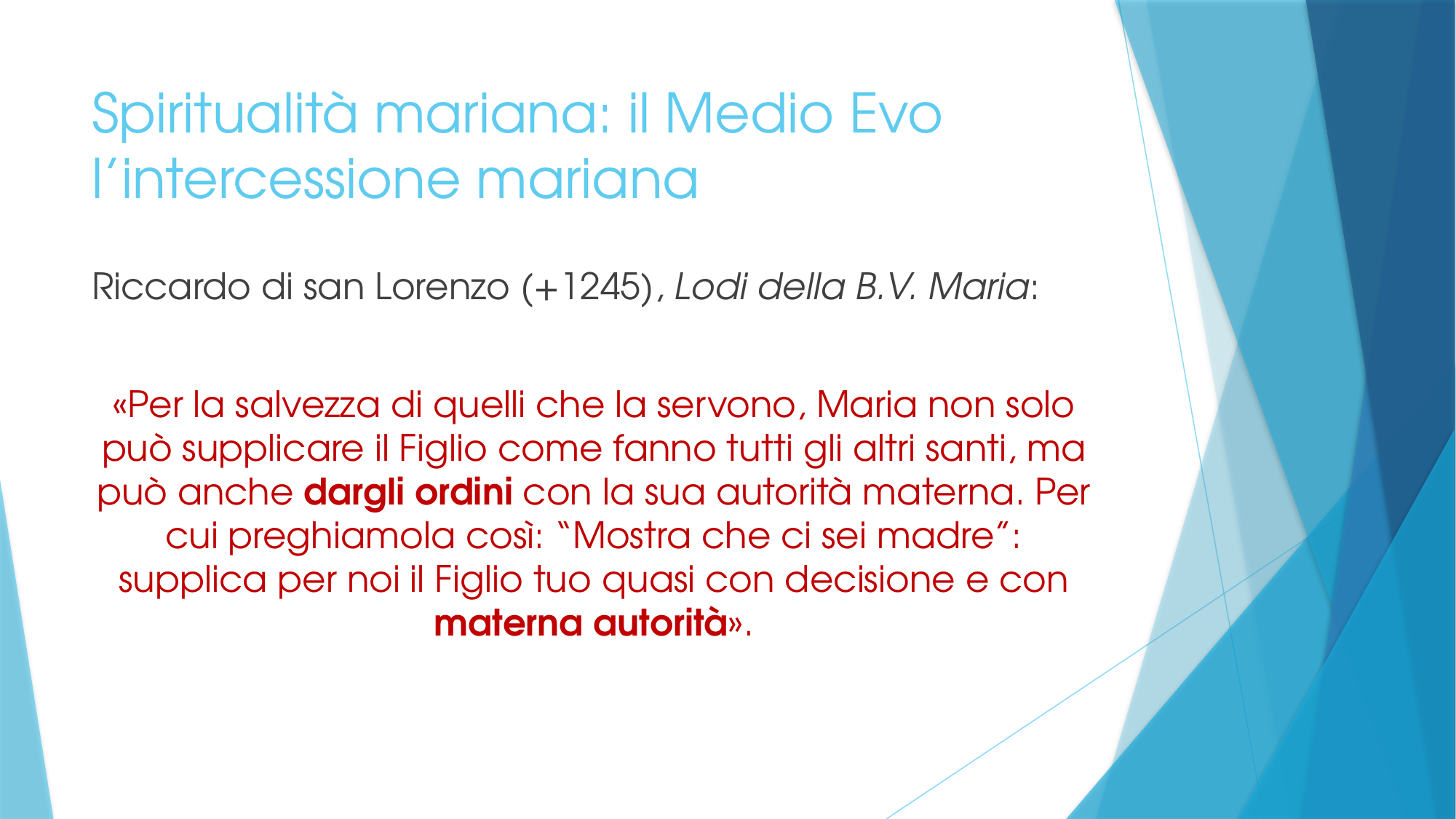

# Spiritualità mariana: il Medio Evo l’intercessione mariana
Riccardo di san Lorenzo (+1245), Lodi della B.V. Maria:

«Per la salvezza di quelli che la servono, Maria non solo può supplicare il Figlio come fanno tutti gli altri santi, ma può anche dargli ordini con la sua autorità materna. Per cui preghiamola così: “Mostra che ci sei madre”: supplica per noi il Figlio tuo quasi con decisione e con materna autorità».